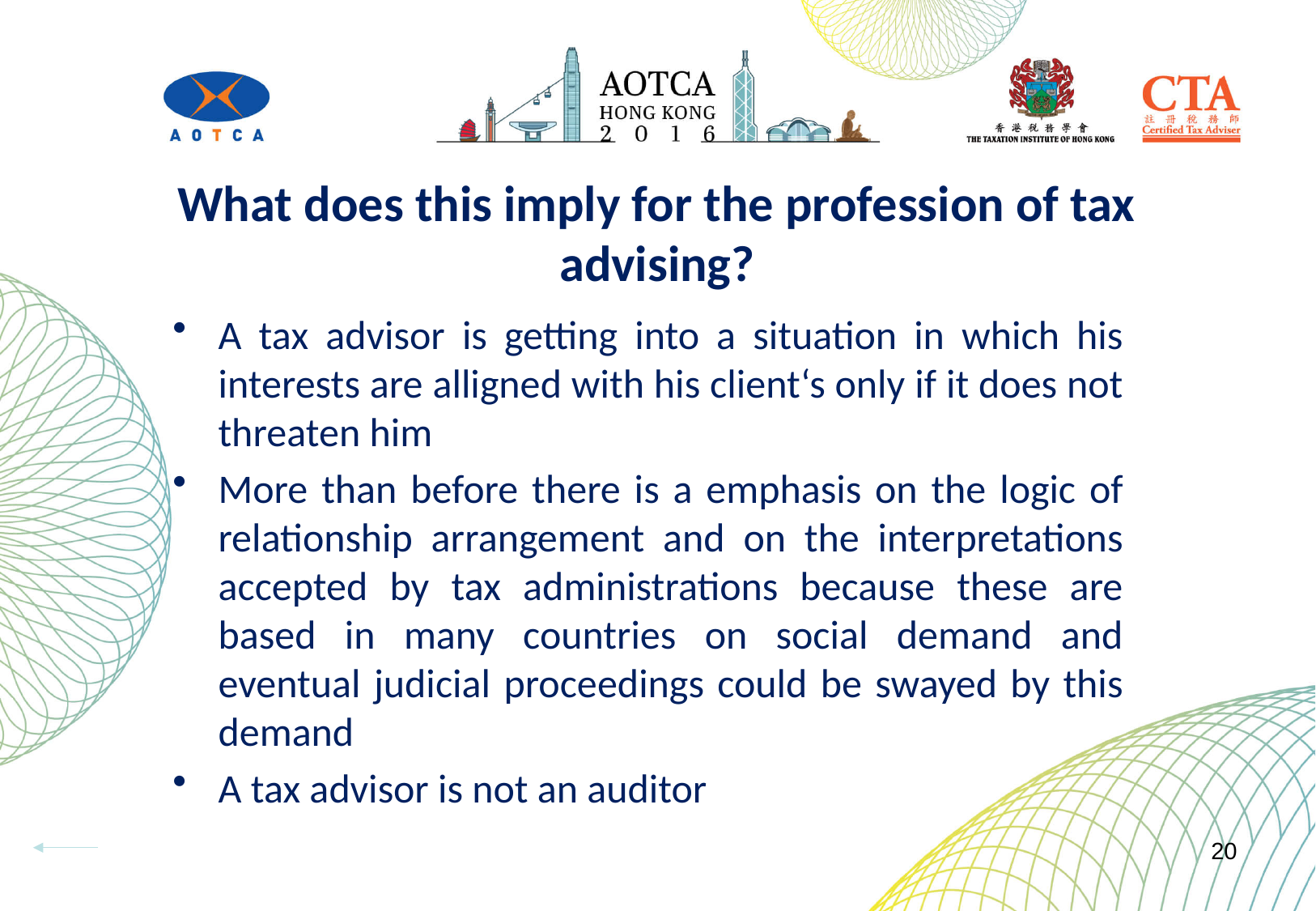

# What does this imply for the profession of tax advising?
A tax advisor is getting into a situation in which his interests are alligned with his client‘s only if it does not threaten him
More than before there is a emphasis on the logic of relationship arrangement and on the interpretations accepted by tax administrations because these are based in many countries on social demand and eventual judicial proceedings could be swayed by this demand
A tax advisor is not an auditor
20